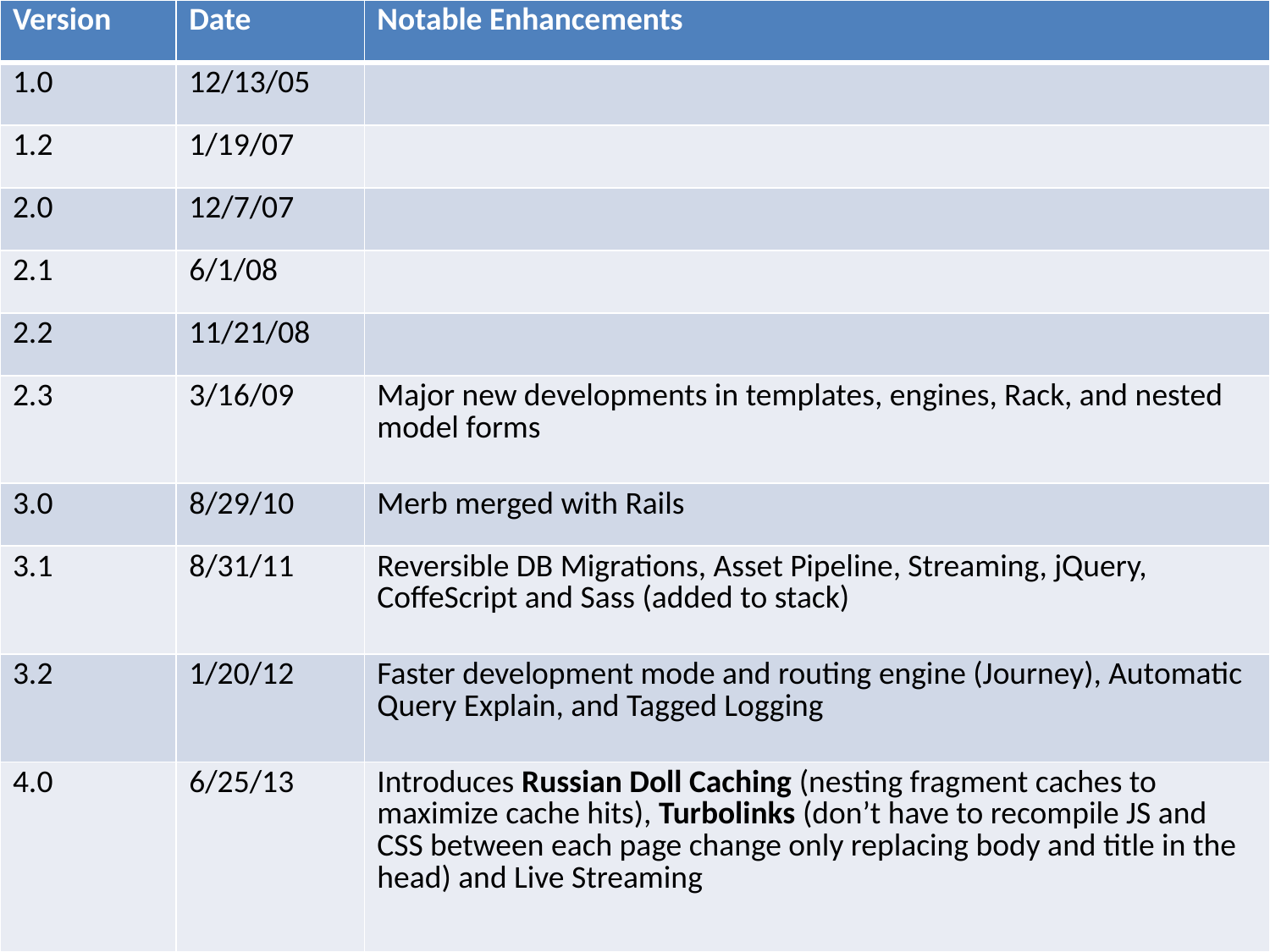

| Version | Date | Notable Enhancements |
| --- | --- | --- |
| 1.0 | 12/13/05 |  |
| 1.2 | 1/19/07 |  |
| 2.0 | 12/7/07 |  |
| 2.1 | 6/1/08 |  |
| 2.2 | 11/21/08 |  |
| 2.3 | 3/16/09 | Major new developments in templates, engines, Rack, and nested model forms |
| 3.0 | 8/29/10 | Merb merged with Rails |
| 3.1 | 8/31/11 | Reversible DB Migrations, Asset Pipeline, Streaming, jQuery, CoffeScript and Sass (added to stack) |
| 3.2 | 1/20/12 | Faster development mode and routing engine (Journey), Automatic Query Explain, and Tagged Logging |
| 4.0 | 6/25/13 | Introduces Russian Doll Caching (nesting fragment caches to maximize cache hits), Turbolinks (don’t have to recompile JS and CSS between each page change only replacing body and title in the head) and Live Streaming |